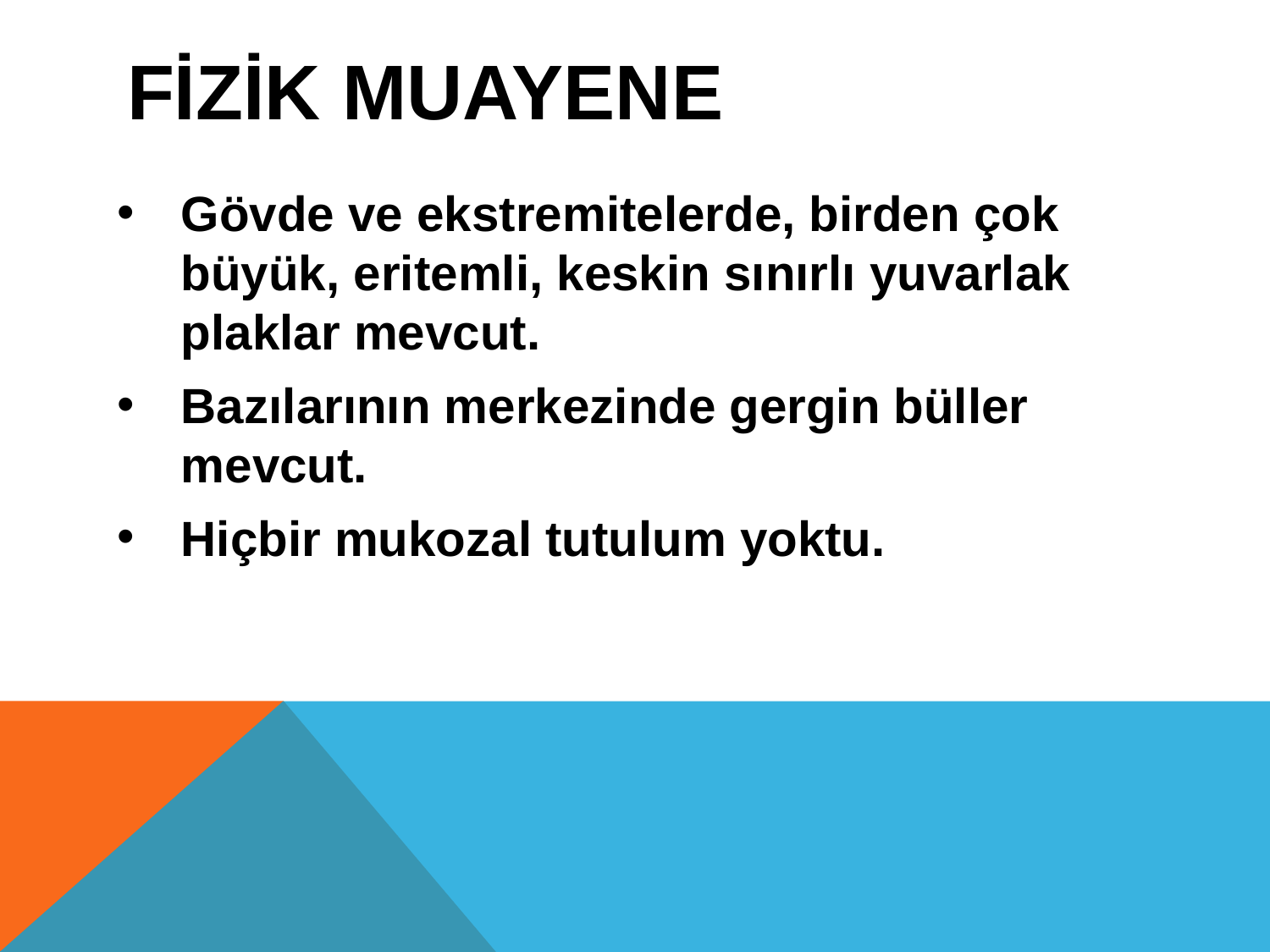

# FİZİK MUAYENE
Gövde ve ekstremitelerde, birden çok büyük, eritemli, keskin sınırlı yuvarlak plaklar mevcut.
Bazılarının merkezinde gergin büller mevcut.
Hiçbir mukozal tutulum yoktu.